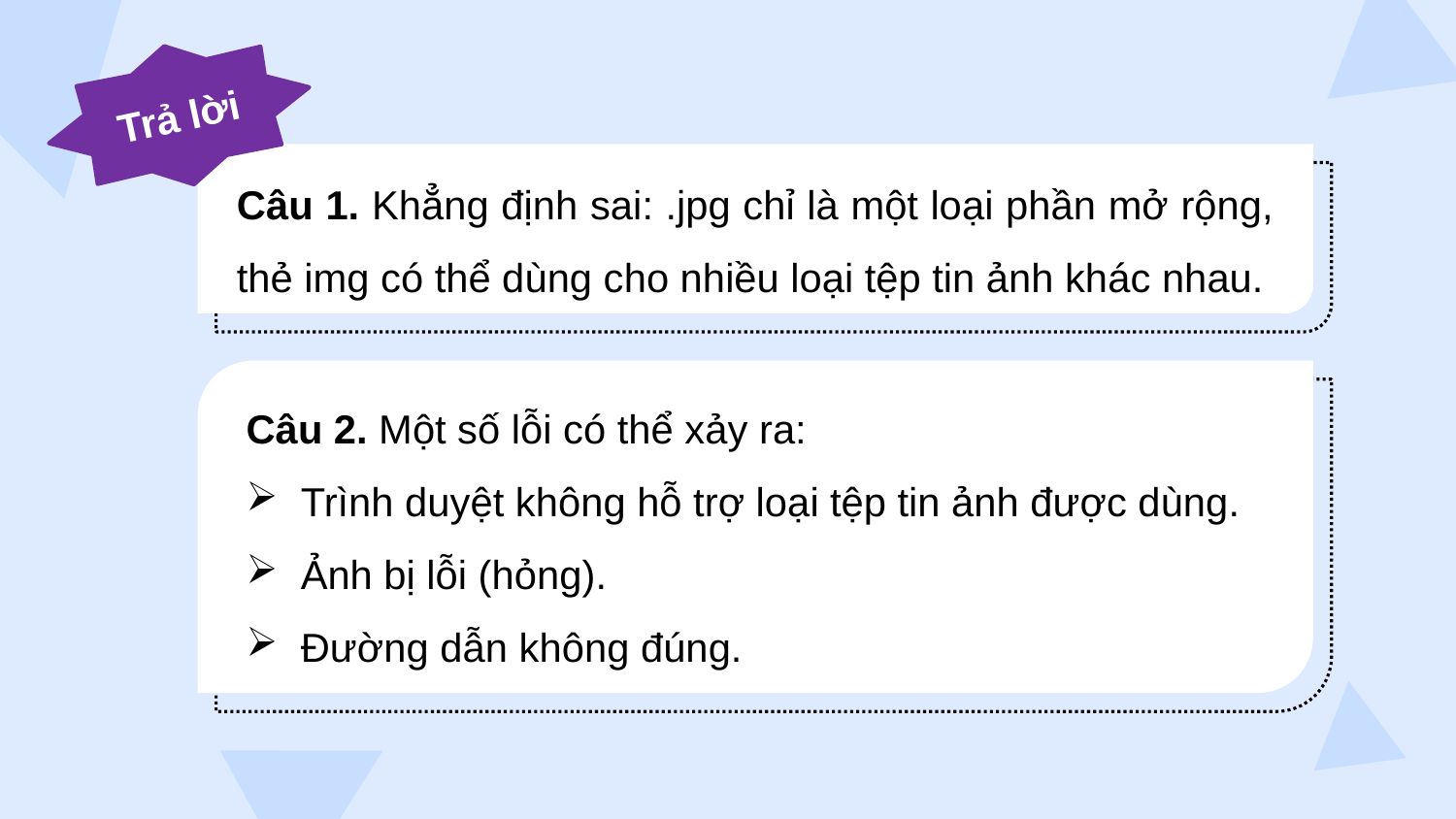

Trả lời

Câu 1. Khẳng định sai: .jpg chỉ là một loại phần mở rộng, thẻ img có thể dùng cho nhiều loại tệp tin ảnh khác nhau.

Câu 2. Một số lỗi có thể xảy ra:
Trình duyệt không hỗ trợ loại tệp tin ảnh được dùng.
Ảnh bị lỗi (hỏng).
Đường dẫn không đúng.